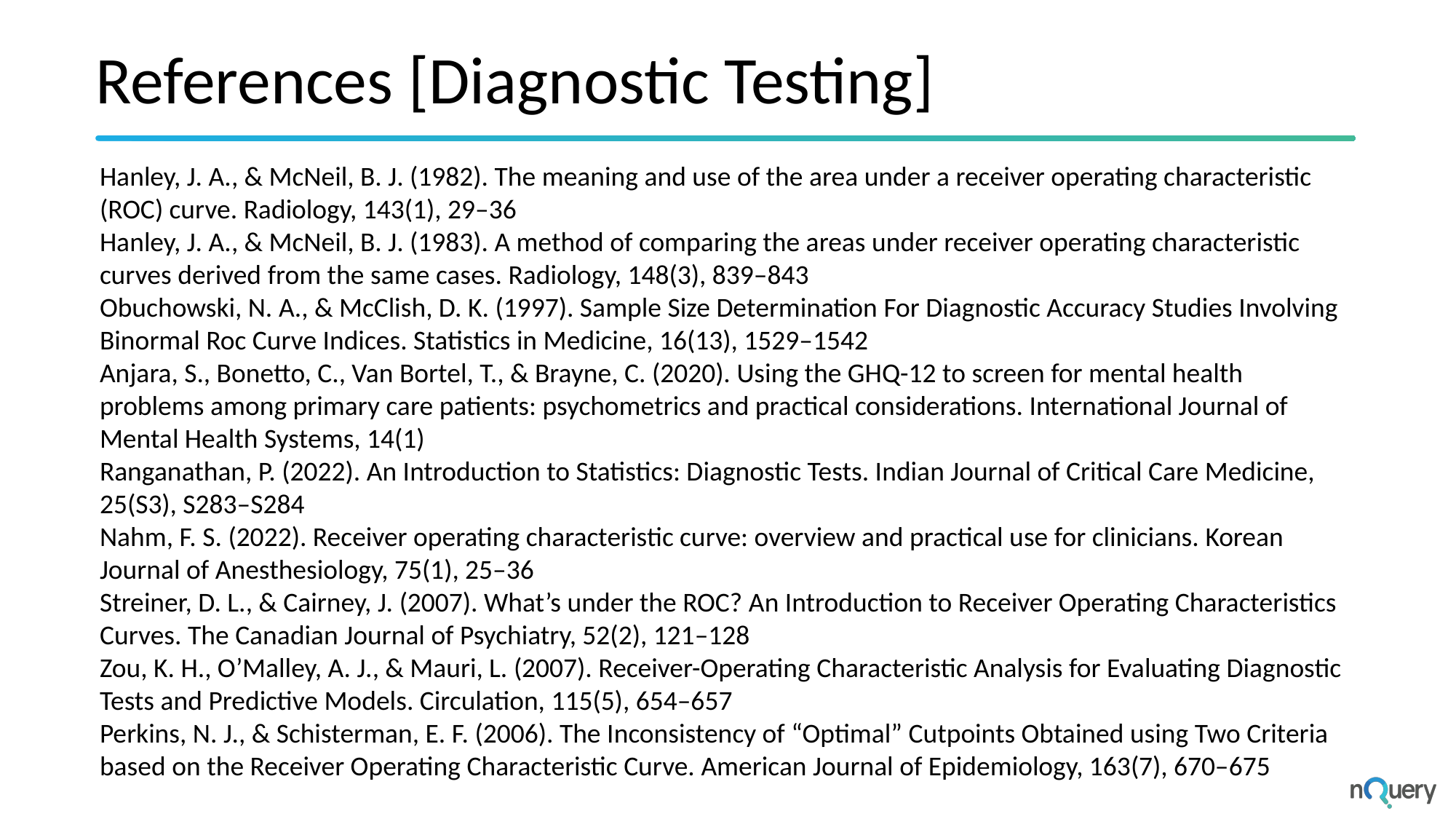

# References [Diagnostic Testing]
Hanley, J. A., & McNeil, B. J. (1982). The meaning and use of the area under a receiver operating characteristic (ROC) curve. Radiology, 143(1), 29–36
Hanley, J. A., & McNeil, B. J. (1983). A method of comparing the areas under receiver operating characteristic curves derived from the same cases. Radiology, 148(3), 839–843
Obuchowski, N. A., & McClish, D. K. (1997). Sample Size Determination For Diagnostic Accuracy Studies Involving Binormal Roc Curve Indices. Statistics in Medicine, 16(13), 1529–1542
Anjara, S., Bonetto, C., Van Bortel, T., & Brayne, C. (2020). Using the GHQ-12 to screen for mental health problems among primary care patients: psychometrics and practical considerations. International Journal of Mental Health Systems, 14(1)
Ranganathan, P. (2022). An Introduction to Statistics: Diagnostic Tests. Indian Journal of Critical Care Medicine, 25(S3), S283–S284
Nahm, F. S. (2022). Receiver operating characteristic curve: overview and practical use for clinicians. Korean Journal of Anesthesiology, 75(1), 25–36
Streiner, D. L., & Cairney, J. (2007). What’s under the ROC? An Introduction to Receiver Operating Characteristics Curves. The Canadian Journal of Psychiatry, 52(2), 121–128
Zou, K. H., O’Malley, A. J., & Mauri, L. (2007). Receiver-Operating Characteristic Analysis for Evaluating Diagnostic Tests and Predictive Models. Circulation, 115(5), 654–657
Perkins, N. J., & Schisterman, E. F. (2006). The Inconsistency of “Optimal” Cutpoints Obtained using Two Criteria based on the Receiver Operating Characteristic Curve. American Journal of Epidemiology, 163(7), 670–675